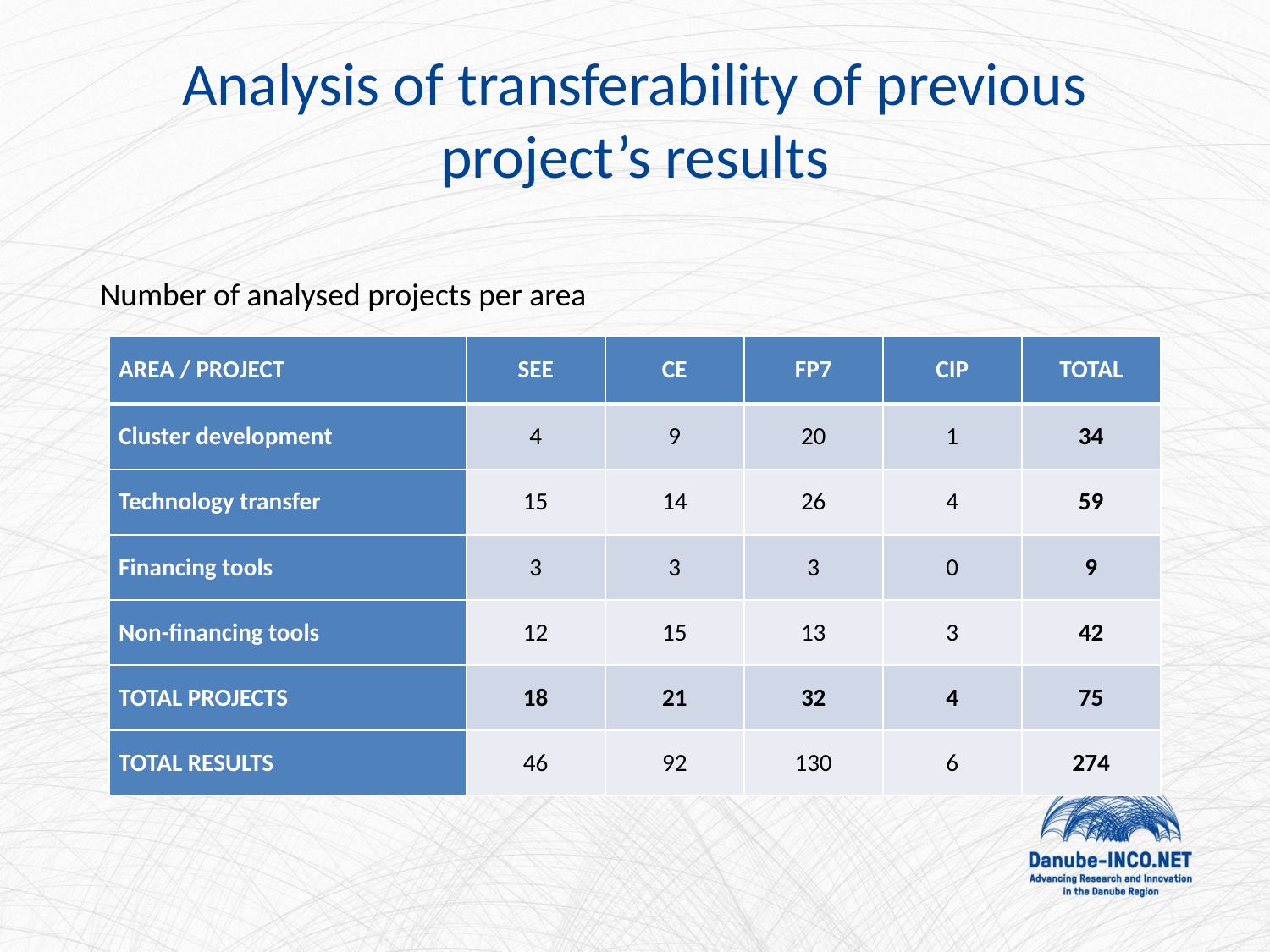

# Analysis of transferability of previous project’s results
Number of analysed projects per area
| AREA / Project | SEE | CE | FP7 | CIP | TOTAL |
| --- | --- | --- | --- | --- | --- |
| Cluster development | 4 | 9 | 20 | 1 | 34 |
| Technology transfer | 15 | 14 | 26 | 4 | 59 |
| Financing tools | 3 | 3 | 3 | 0 | 9 |
| Non-financing tools | 12 | 15 | 13 | 3 | 42 |
| TOTAL PROJECTS | 18 | 21 | 32 | 4 | 75 |
| TOTAL REsults | 46 | 92 | 130 | 6 | 274 |